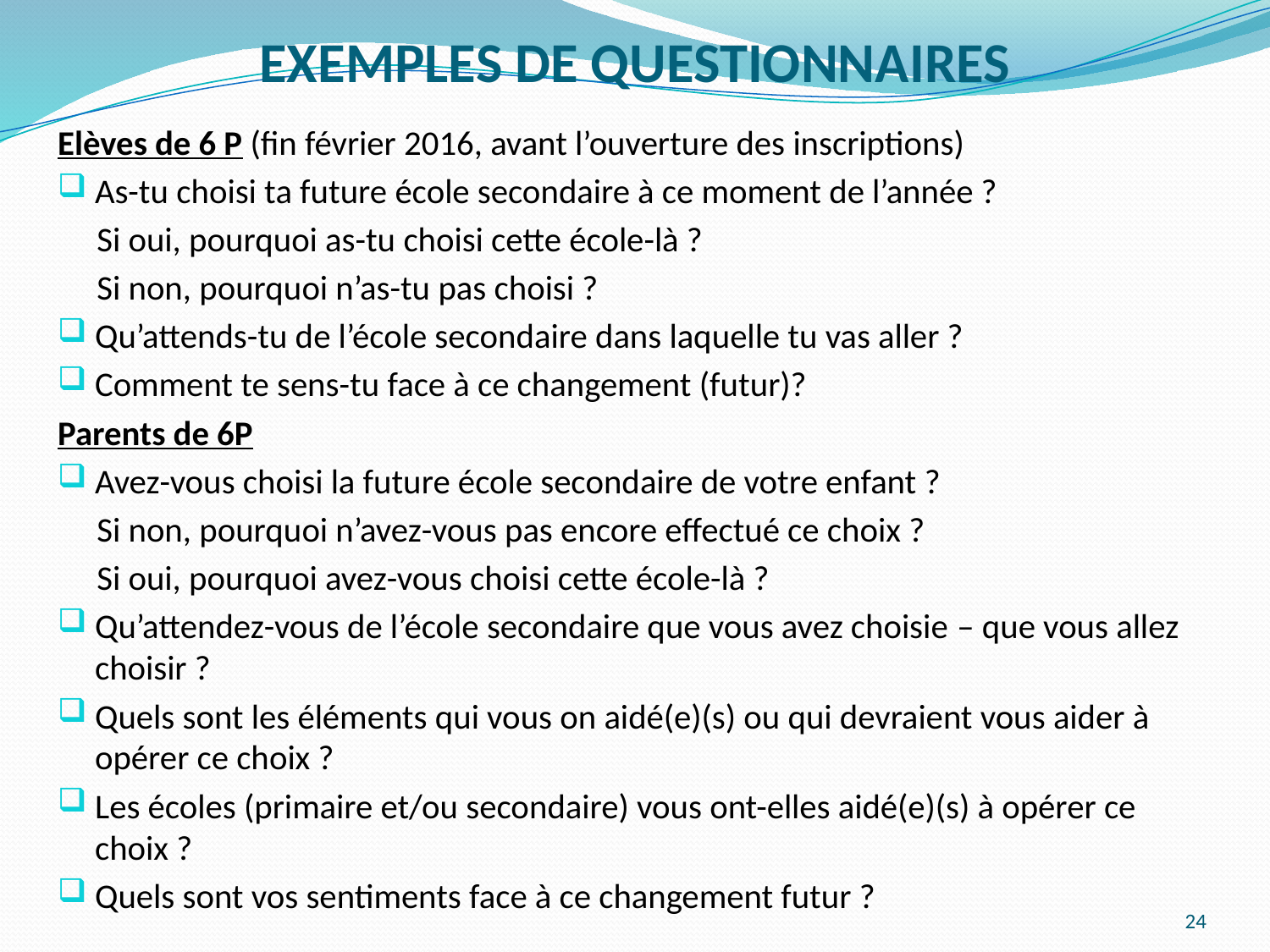

# EXEMPLES DE QUESTIONNAIRES
Elèves de 6 P (fin février 2016, avant l’ouverture des inscriptions)
As-tu choisi ta future école secondaire à ce moment de l’année ?
     Si oui, pourquoi as-tu choisi cette école-là ?
     Si non, pourquoi n’as-tu pas choisi ?
Qu’attends-tu de l’école secondaire dans laquelle tu vas aller ?
Comment te sens-tu face à ce changement (futur)?
Parents de 6P
Avez-vous choisi la future école secondaire de votre enfant ?
     Si non, pourquoi n’avez-vous pas encore effectué ce choix ?
     Si oui, pourquoi avez-vous choisi cette école-là ?
Qu’attendez-vous de l’école secondaire que vous avez choisie – que vous allez choisir ?
Quels sont les éléments qui vous on aidé(e)(s) ou qui devraient vous aider à opérer ce choix ?
Les écoles (primaire et/ou secondaire) vous ont-elles aidé(e)(s) à opérer ce choix ?
Quels sont vos sentiments face à ce changement futur ?

24